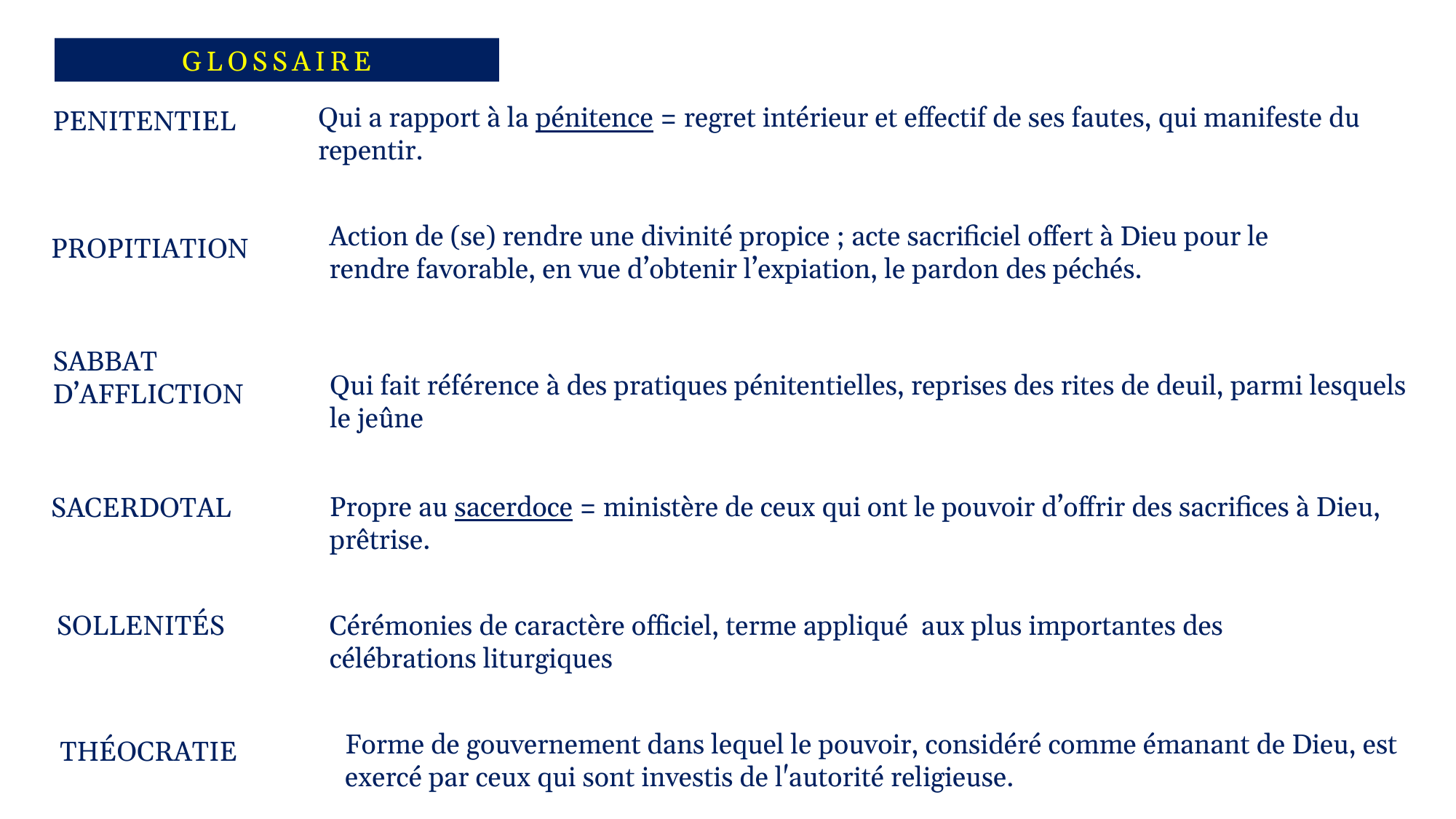

GLOSSAIRE
Qui a rapport à la pénitence = regret intérieur et effectif de ses fautes, qui manifeste du repentir.
PENITENTIEL
Action de (se) rendre une divinité propice ; acte sacrificiel offert à Dieu pour le rendre favorable, en vue d’obtenir l’expiation, le pardon des péchés.
PROPITIATION
SABBAT D’AFFLICTION
Qui fait référence à des pratiques pénitentielles, reprises des rites de deuil, parmi lesquels le jeûne
Propre au sacerdoce = ministère de ceux qui ont le pouvoir d’offrir des sacrifices à Dieu, prêtrise.
SACERDOTAL
SOLLENITÉS
Cérémonies de caractère officiel, terme appliqué  aux plus importantes des célébrations liturgiques
Forme de gouvernement dans lequel le pouvoir, considéré comme émanant de Dieu, est exercé par ceux qui sont investis de l'autorité religieuse.
THÉOCRATIE